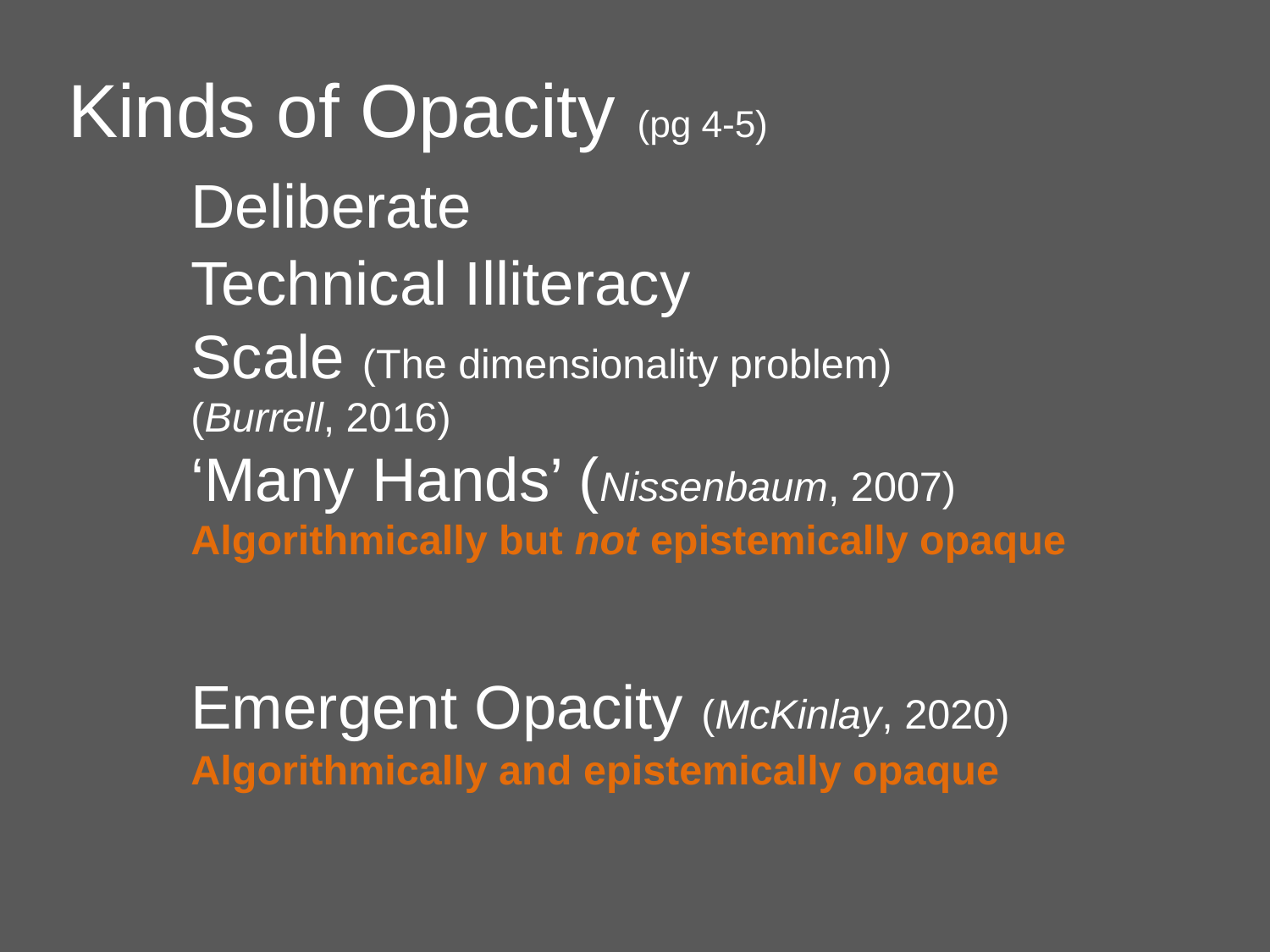

# Kinds of Opacity (pg 4-5) Deliberate Technical Illiteracy Scale (The dimensionality problem) (Burrell, 2016) ‘Many Hands’ (Nissenbaum, 2007) Algorithmically but not epistemically opaque Emergent Opacity (McKinlay, 2020) Algorithmically and epistemically opaque